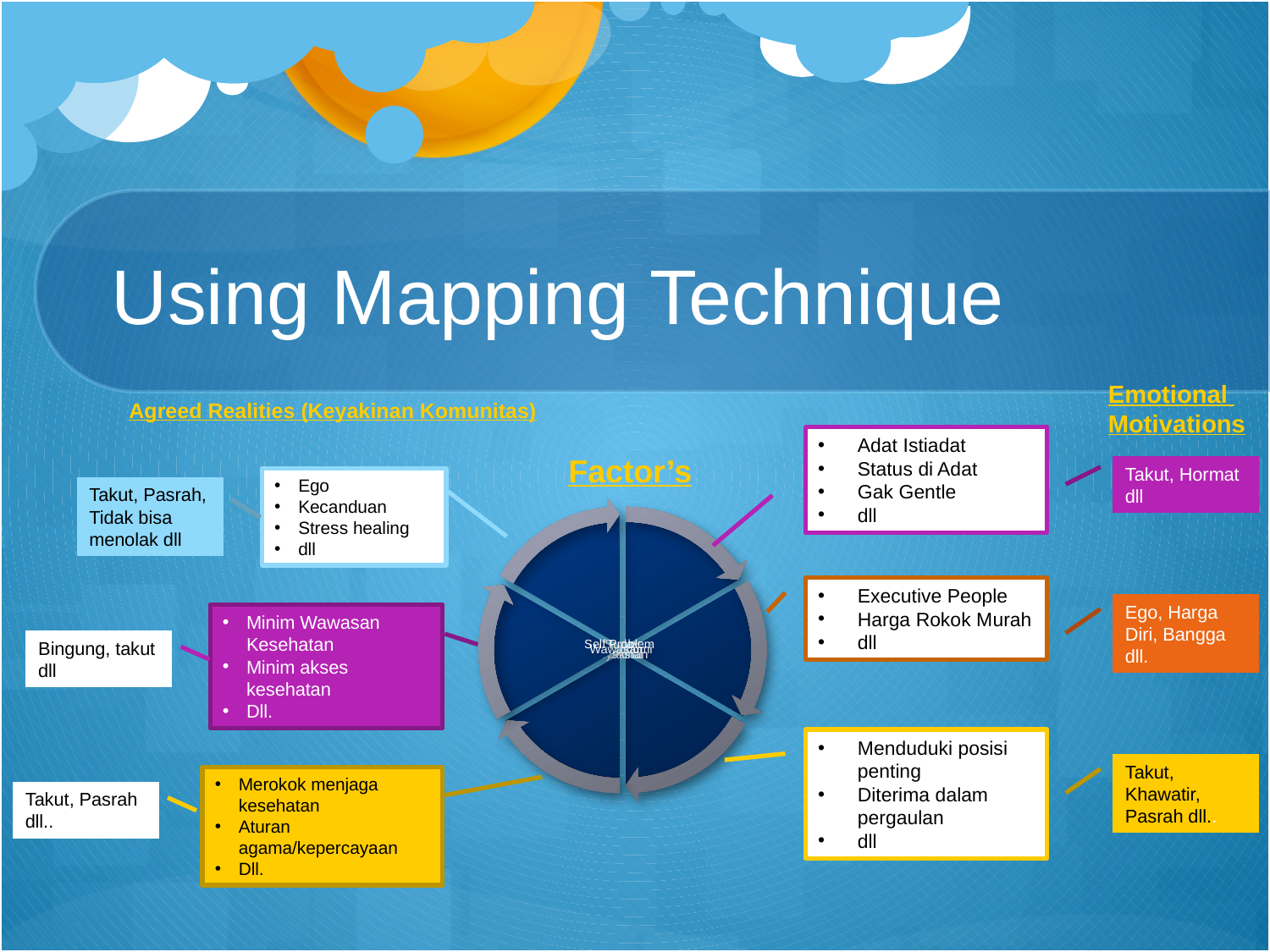

# Using Mapping Technique
Emotional
Motivations
Agreed Realities (Keyakinan Komunitas)
Adat Istiadat
Status di Adat
Gak Gentle
dll
Factor’s
Takut, Hormat dll
Ego
Kecanduan
Stress healing
dll
Takut, Pasrah, Tidak bisa menolak dll
Budaya
Ekonomi
Sosial
Keyakinan
Wawasan
Self Problem
Executive People
Harga Rokok Murah
dll
Ego, Harga Diri, Bangga dll.
Minim Wawasan Kesehatan
Minim akses kesehatan
Dll.
Bingung, takut dll
Menduduki posisi penting
Diterima dalam pergaulan
dll
Takut, Khawatir, Pasrah dll..
Merokok menjaga kesehatan
Aturan agama/kepercayaan
Dll.
Takut, Pasrah dll..